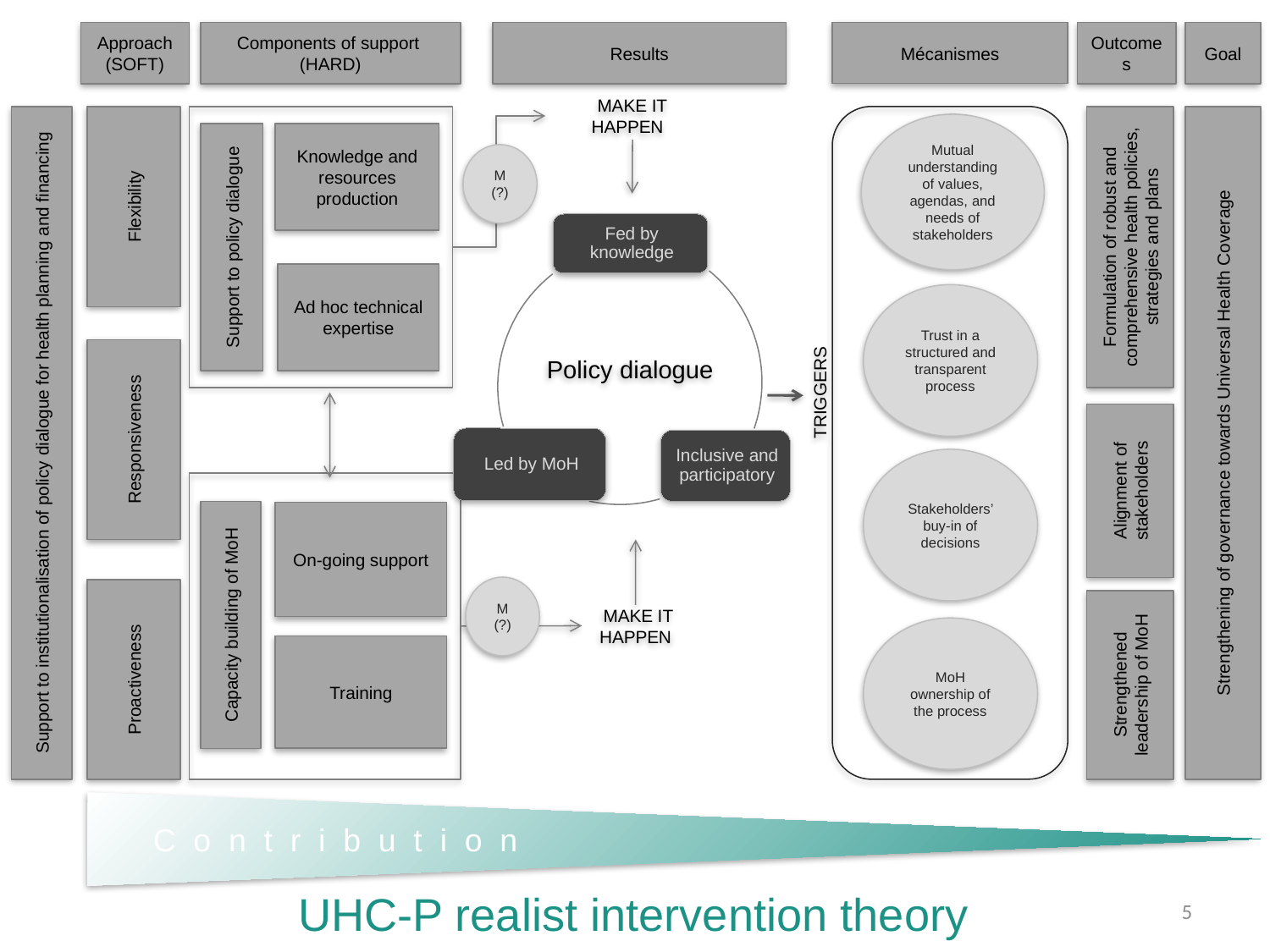

Components of support
(HARD)

Knowledge and resources production
Capacity building of MoH
On-going support
Training
Mécanismes

Mutual understanding of values, agendas, and needs of stakeholders
Stakeholders’ buy-in of decisions
MoH ownership of the process
Trust in a structured and transparent process
Approach (SOFT)
Results
Outcomes
Formulation of robust and comprehensive health policies, strategies and plans
Alignment of stakeholders
Strengthened leadership of MoH
Goal
 MAKE IT HAPPEN
Support to policy dialogue
M (?)
Flexibility
Fed by knowledge
Inclusive and participatory
Led by MoH
  Contribution
Ad hoc technical expertise
Policy dialogue
 TRIGGERS
Responsiveness
Strengthening of governance towards Universal Health Coverage
Support to institutionalisation of policy dialogue for health planning and financing

M (?)
 MAKE IT HAPPEN
Proactiveness
# UHC-P realist intervention theory
5